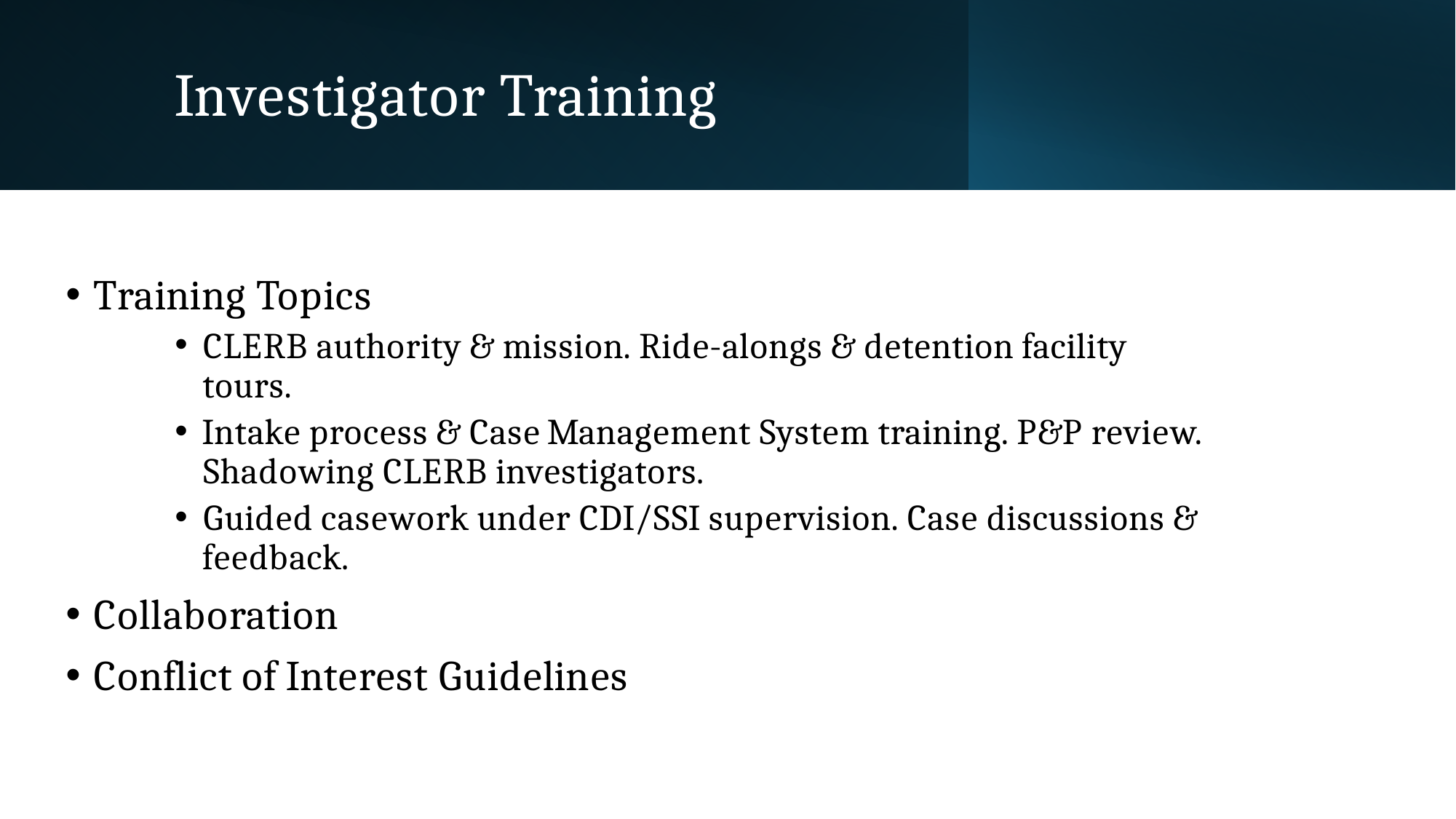

# Investigator Training
Training Topics
CLERB authority & mission. Ride-alongs & detention facility tours.
Intake process & Case Management System training. P&P review. Shadowing CLERB investigators.
Guided casework under CDI/SSI supervision. Case discussions & feedback.
Collaboration
Conflict of Interest Guidelines